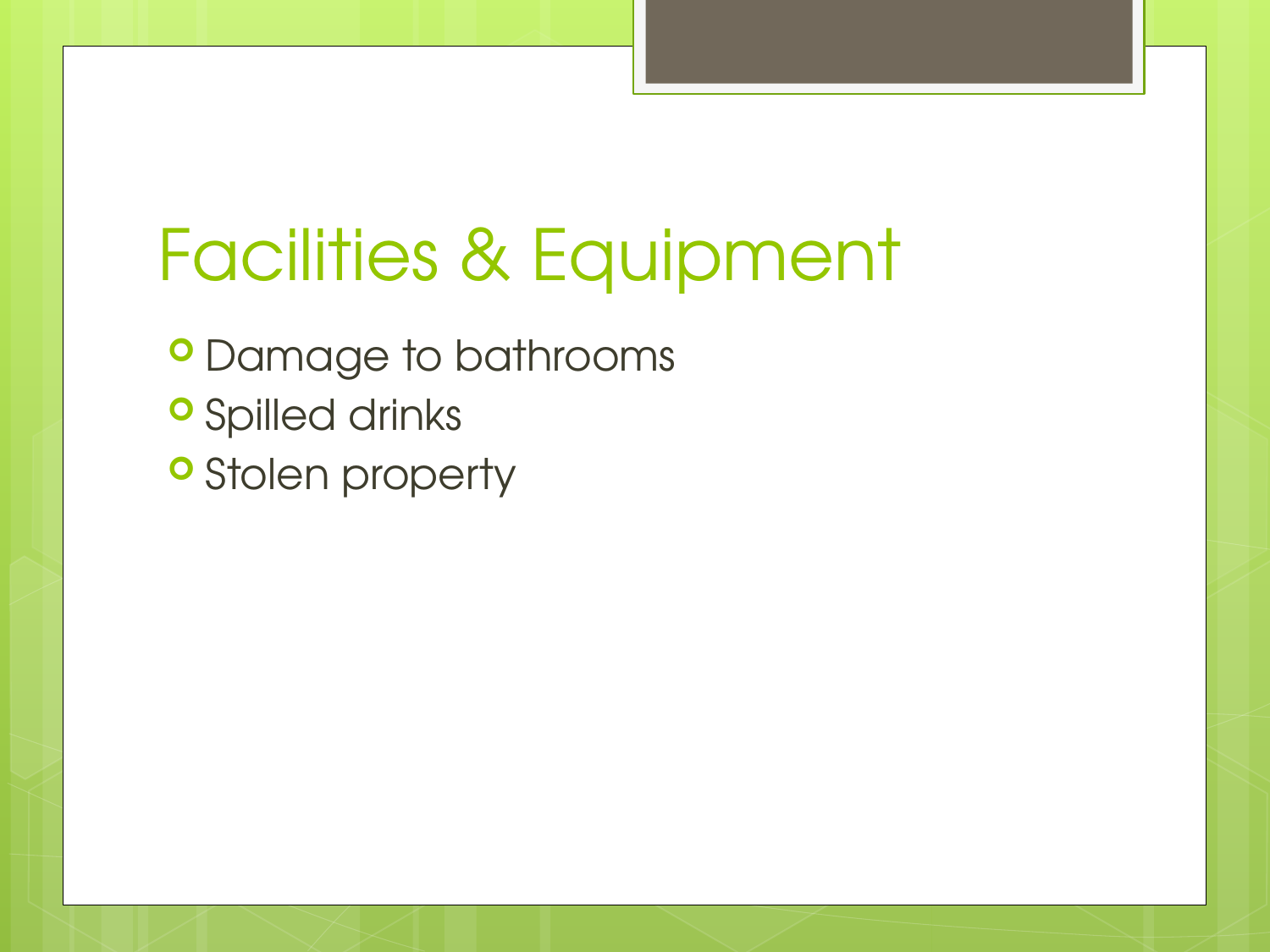

# Facilities & Equipment
Damage to bathrooms
Spilled drinks
Stolen property